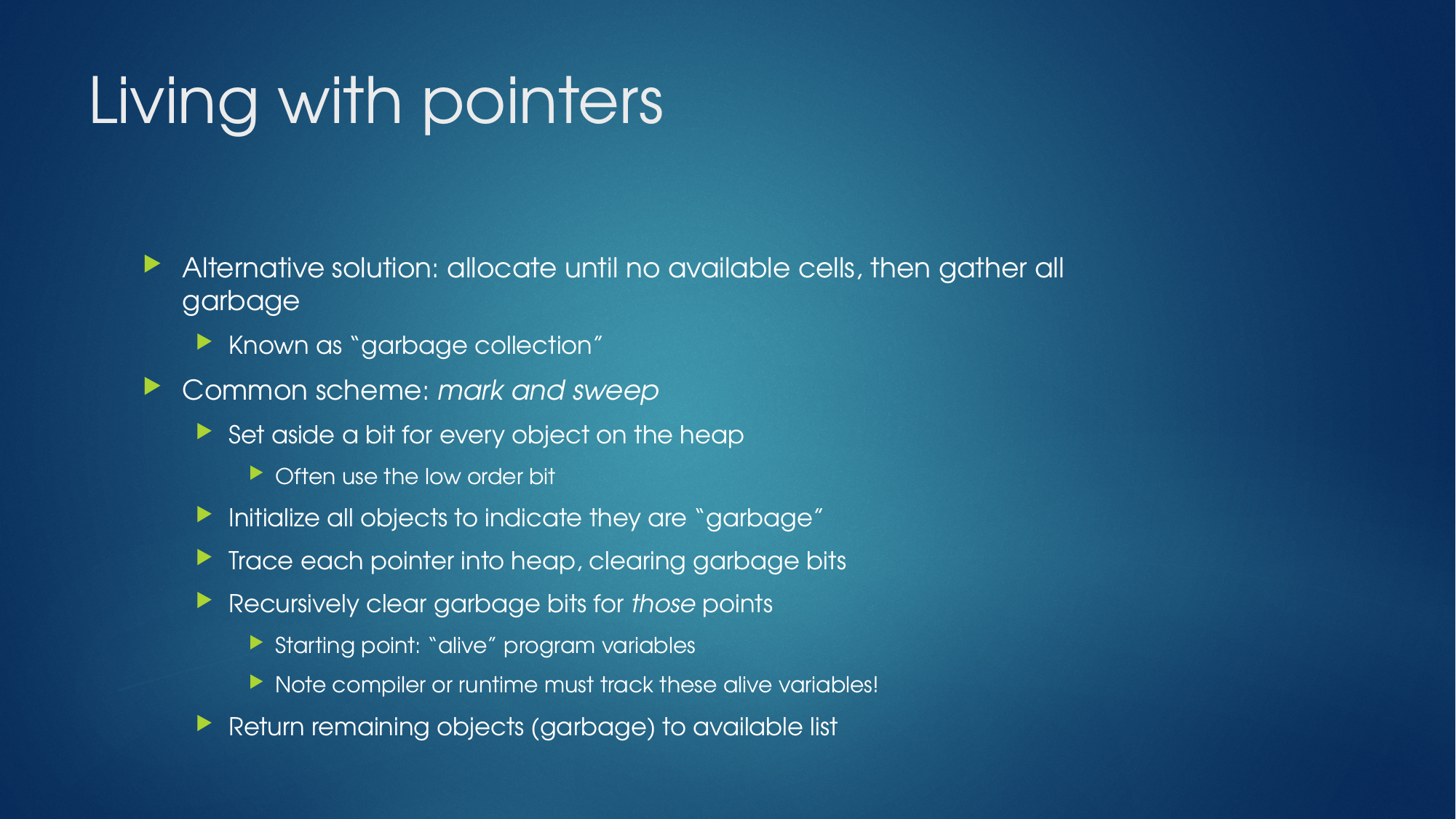

# Living with pointers
Alternative solution: allocate until no available cells, then gather all garbage
Known as “garbage collection”
Common scheme: mark and sweep
Set aside a bit for every object on the heap
Often use the low order bit
Initialize all objects to indicate they are “garbage”
Trace each pointer into heap, clearing garbage bits
Recursively clear garbage bits for those points
Starting point: “alive” program variables
Note compiler or runtime must track these alive variables!
Return remaining objects (garbage) to available list